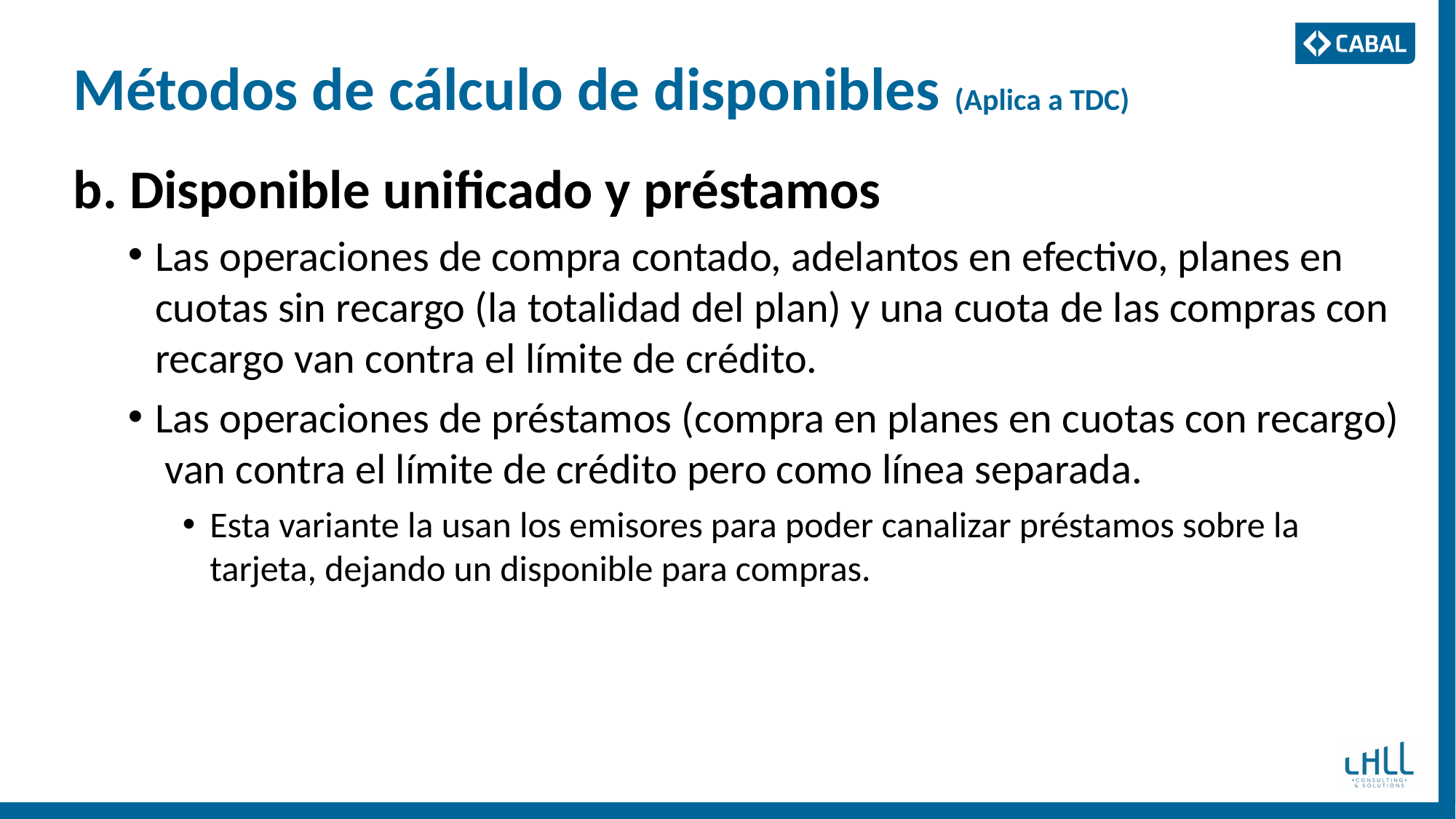

# Métodos de cálculo de disponibles (Aplica a TDC)
b. Disponible unificado y préstamos
Las operaciones de compra contado, adelantos en efectivo, planes en cuotas sin recargo (la totalidad del plan) y una cuota de las compras con recargo van contra el límite de crédito.
Las operaciones de préstamos (compra en planes en cuotas con recargo)  van contra el límite de crédito pero como línea separada.
Esta variante la usan los emisores para poder canalizar préstamos sobre la tarjeta, dejando un disponible para compras.